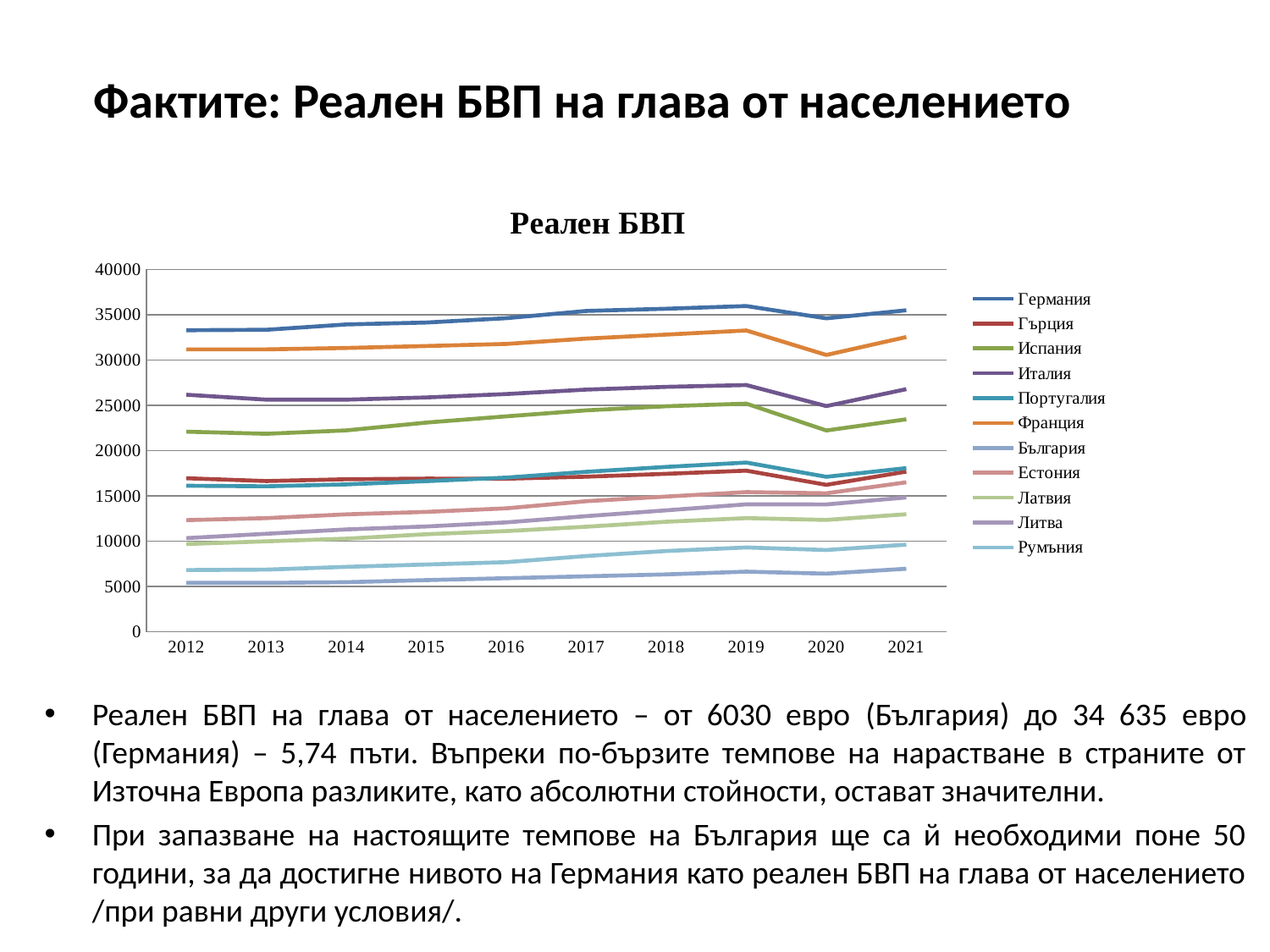

# Фактите: Реален БВП на глава от населението

### Chart: Реален БВП

| Category | Германия | Гърция | Испания | Италия | Португалия | Франция | България | Естония | Латвия | Литва | Румъния |
|---|---|---|---|---|---|---|---|---|---|---|---|
| 2012 | 33280.0 | 16940.0 | 22080.0 | 26160.0 | 16110.0 | 31160.0 | 5390.0 | 12320.0 | 9680.0 | 10330.0 | 6810.0 |
| 2013 | 33330.0 | 16630.0 | 21850.0 | 25620.0 | 16050.0 | 31170.0 | 5390.0 | 12540.0 | 9980.0 | 10810.0 | 6860.0 |
| 2014 | 33920.0 | 16830.0 | 22220.0 | 25620.0 | 16260.0 | 31320.0 | 5470.0 | 12960.0 | 10270.0 | 11290.0 | 7160.0 |
| 2015 | 34130.0 | 16900.0 | 23090.0 | 25860.0 | 16620.0 | 31540.0 | 5700.0 | 13230.0 | 10760.0 | 11620.0 | 7420.0 |
| 2016 | 34610.0 | 16890.0 | 23780.0 | 26240.0 | 17010.0 | 31770.0 | 5910.0 | 13620.0 | 11110.0 | 12070.0 | 7680.0 |
| 2017 | 35410.0 | 17110.0 | 24440.0 | 26730.0 | 17650.0 | 32360.0 | 6120.0 | 14410.0 | 11590.0 | 12760.0 | 8360.0 |
| 2018 | 35650.0 | 17430.0 | 24890.0 | 27030.0 | 18190.0 | 32800.0 | 6330.0 | 14920.0 | 12140.0 | 13400.0 | 8910.0 |
| 2019 | 35950.0 | 17780.0 | 25180.0 | 27230.0 | 18670.0 | 33250.0 | 6630.0 | 15410.0 | 12540.0 | 14060.0 | 9300.0 |
| 2020 | 34590.0 | 16210.0 | 22210.0 | 24910.0 | 17100.0 | 30550.0 | 6410.0 | 15280.0 | 12340.0 | 14050.0 | 9020.0 |
| 2021 | 35480.0 | 17670.0 | 23450.0 | 26780.0 | 18060.0 | 32530.0 | 6950.0 | 16490.0 | 12970.0 | 14820.0 | 9610.0 |
Реален БВП на глава от населението – от 6030 евро (България) до 34 635 евро (Германия) – 5,74 пъти. Въпреки по-бързите темпове на нарастване в страните от Източна Европа разликите, като абсолютни стойности, остават значителни.
При запазване на настоящите темпове на България ще са й необходими поне 50 години, за да достигне нивото на Германия като реален БВП на глава от населението /при равни други условия/.